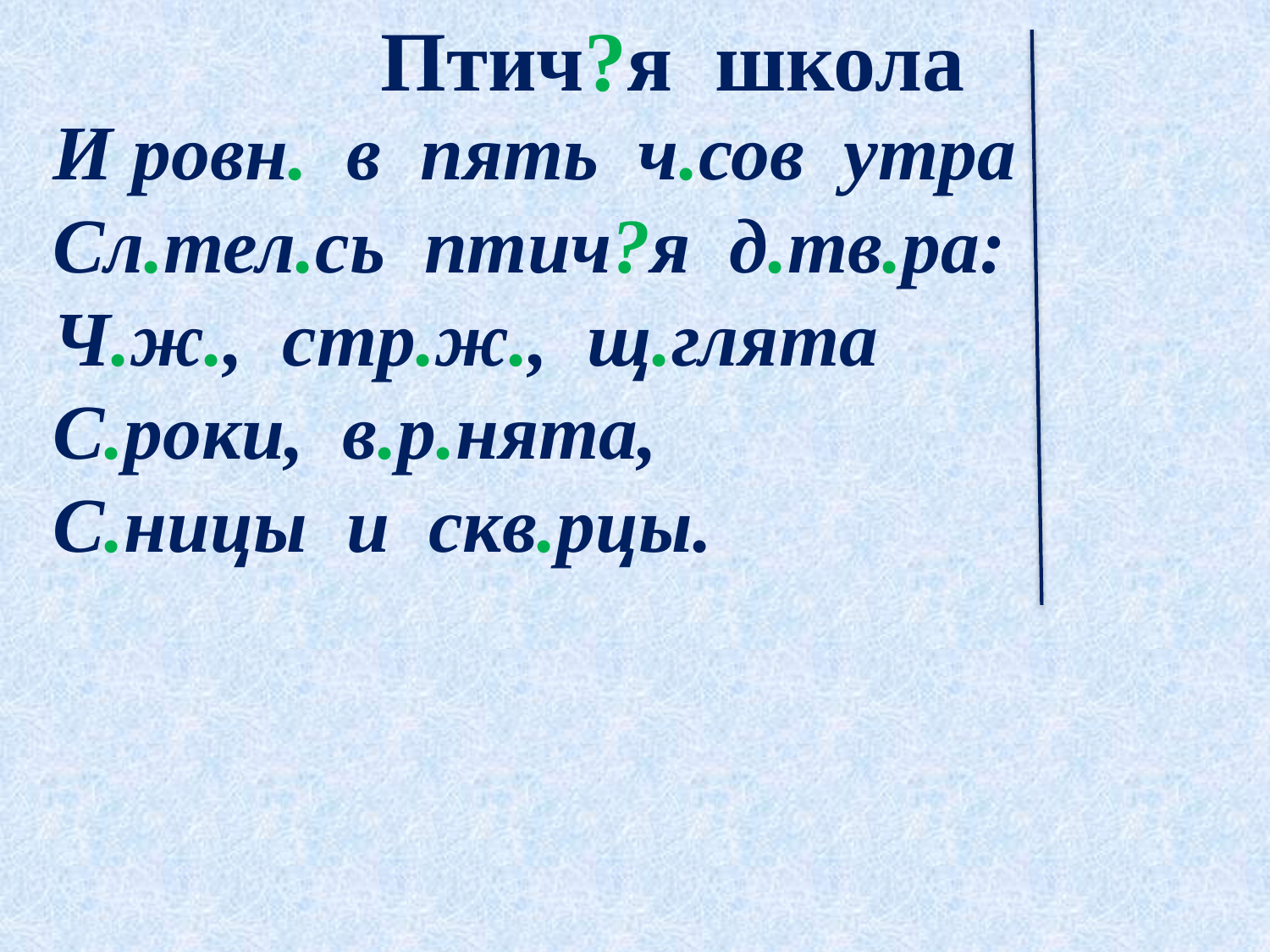

Птич?я  школа
И ровн.  в  пять  ч.сов  утра
Сл.тел.сь  птич?я  д.тв.ра:
Ч.ж.,  стр.ж.,  щ.глята
С.роки,  в.р.нята,
С.ницы  и  скв.рцы.